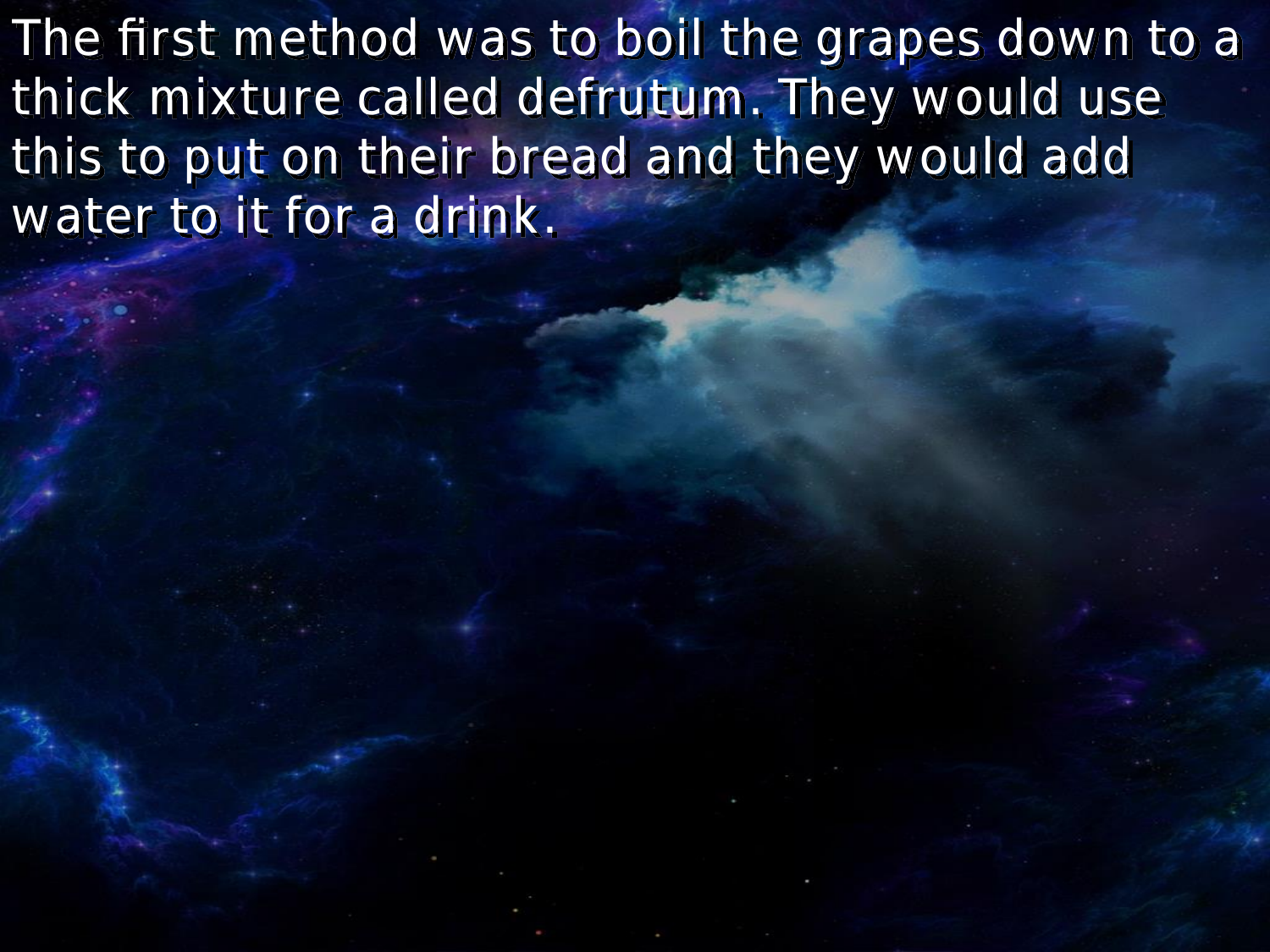

The first method was to boil the grapes down to a thick mixture called defrutum. They would use this to put on their bread and they would add water to it for a drink.